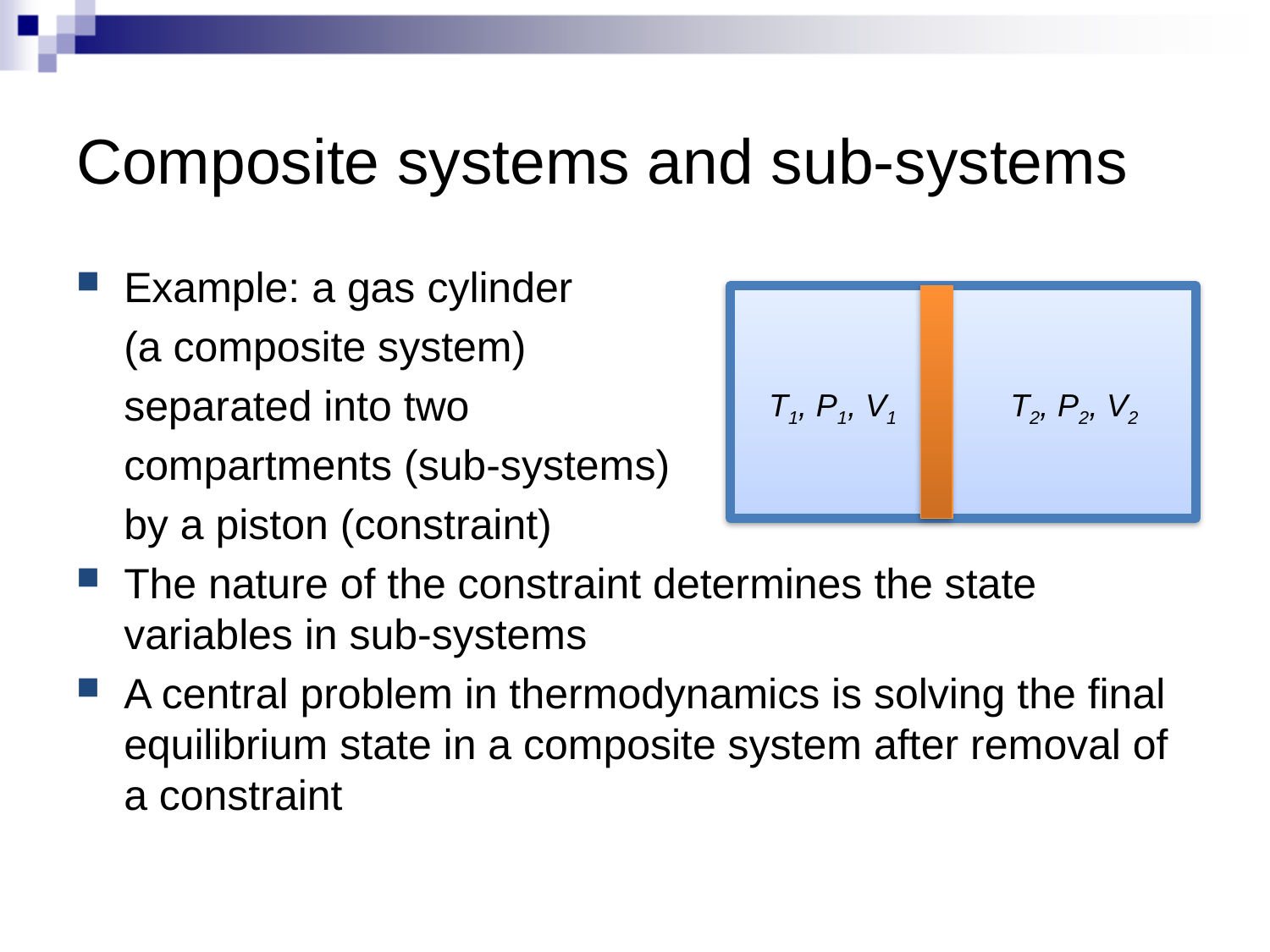

# Composite systems and sub-systems
Example: a gas cylinder
	(a composite system)
	separated into two
	compartments (sub-systems)
	by a piston (constraint)
The nature of the constraint determines the state variables in sub-systems
A central problem in thermodynamics is solving the final equilibrium state in a composite system after removal of a constraint

T1, P1, V1
T2, P2, V2